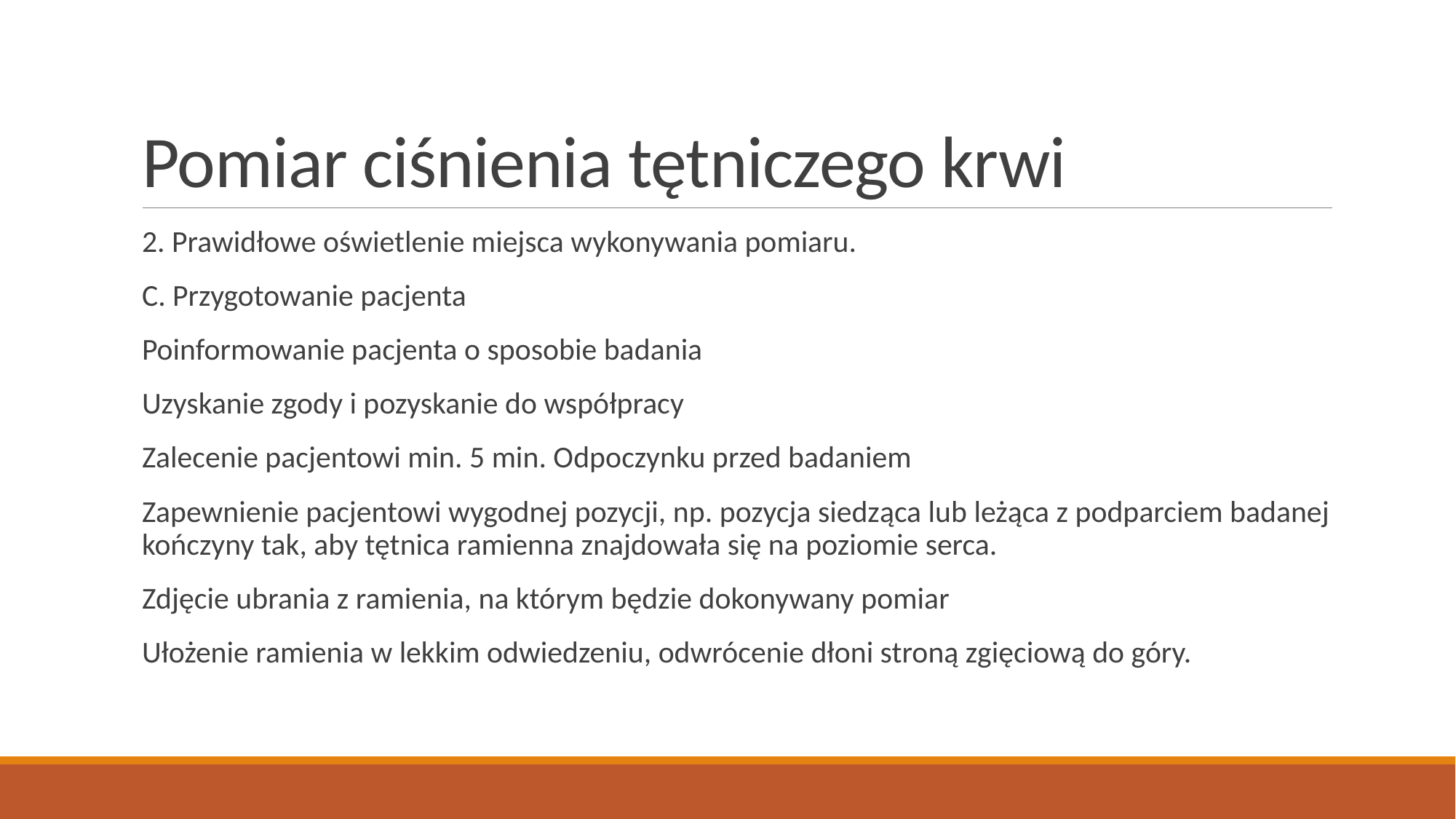

# Pomiar ciśnienia tętniczego krwi
2. Prawidłowe oświetlenie miejsca wykonywania pomiaru.
C. Przygotowanie pacjenta
Poinformowanie pacjenta o sposobie badania
Uzyskanie zgody i pozyskanie do współpracy
Zalecenie pacjentowi min. 5 min. Odpoczynku przed badaniem
Zapewnienie pacjentowi wygodnej pozycji, np. pozycja siedząca lub leżąca z podparciem badanej kończyny tak, aby tętnica ramienna znajdowała się na poziomie serca.
Zdjęcie ubrania z ramienia, na którym będzie dokonywany pomiar
Ułożenie ramienia w lekkim odwiedzeniu, odwrócenie dłoni stroną zgięciową do góry.